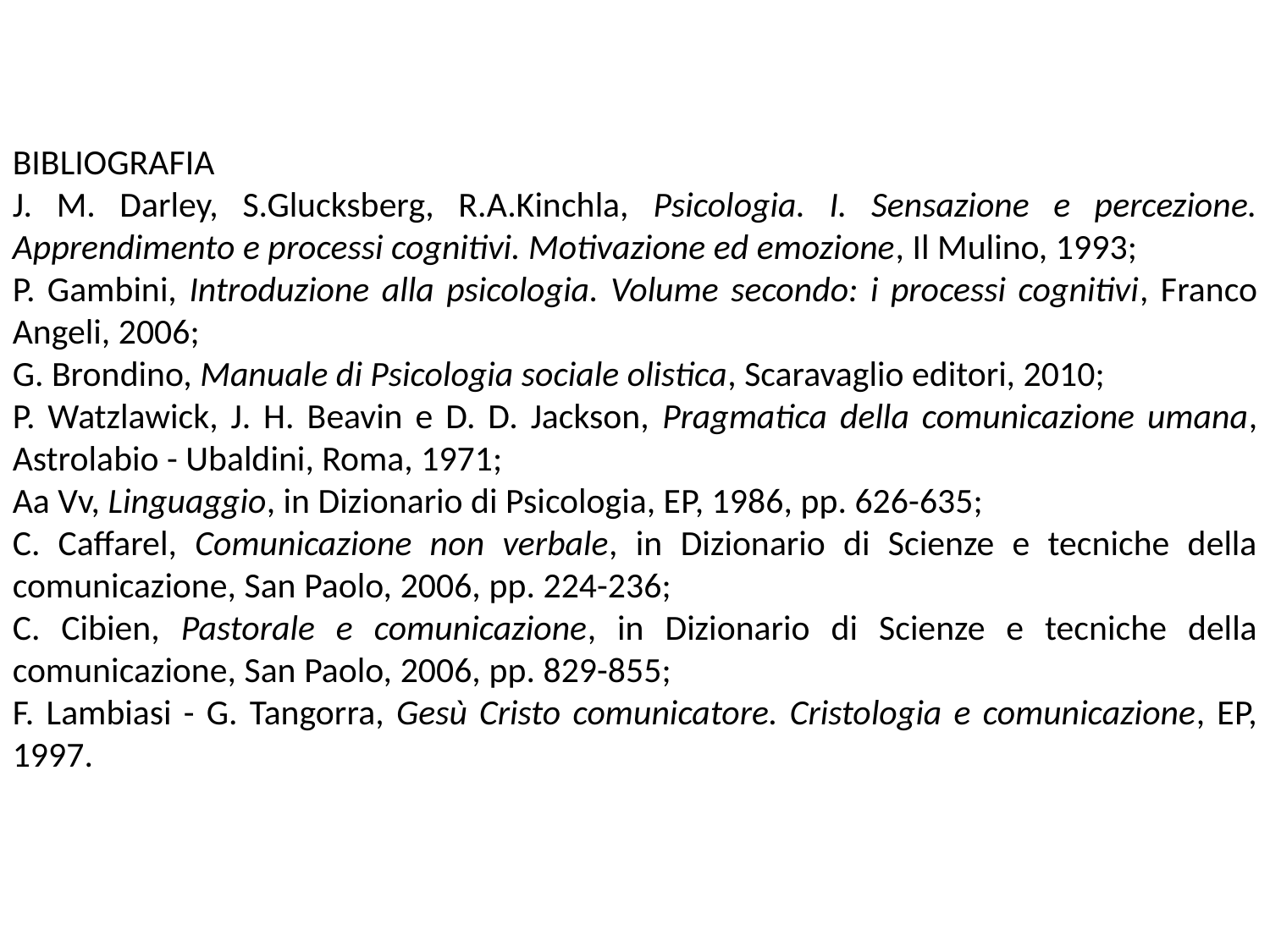

BIBLIOGRAFIA
J. M. Darley, S.Glucksberg, R.A.Kinchla, Psicologia. I. Sensazione e percezione. Apprendimento e processi cognitivi. Motivazione ed emozione, Il Mulino, 1993;
P. Gambini, Introduzione alla psicologia. Volume secondo: i processi cognitivi, Franco Angeli, 2006;
G. Brondino, Manuale di Psicologia sociale olistica, Scaravaglio editori, 2010;
P. Watzlawick, J. H. Beavin e D. D. Jackson, Pragmatica della comunicazione umana, Astrolabio - Ubaldini, Roma, 1971;
Aa Vv, Linguaggio, in Dizionario di Psicologia, EP, 1986, pp. 626-635;
C. Caffarel, Comunicazione non verbale, in Dizionario di Scienze e tecniche della comunicazione, San Paolo, 2006, pp. 224-236;
C. Cibien, Pastorale e comunicazione, in Dizionario di Scienze e tecniche della comunicazione, San Paolo, 2006, pp. 829-855;
F. Lambiasi - G. Tangorra, Gesù Cristo comunicatore. Cristologia e comunicazione, EP, 1997.